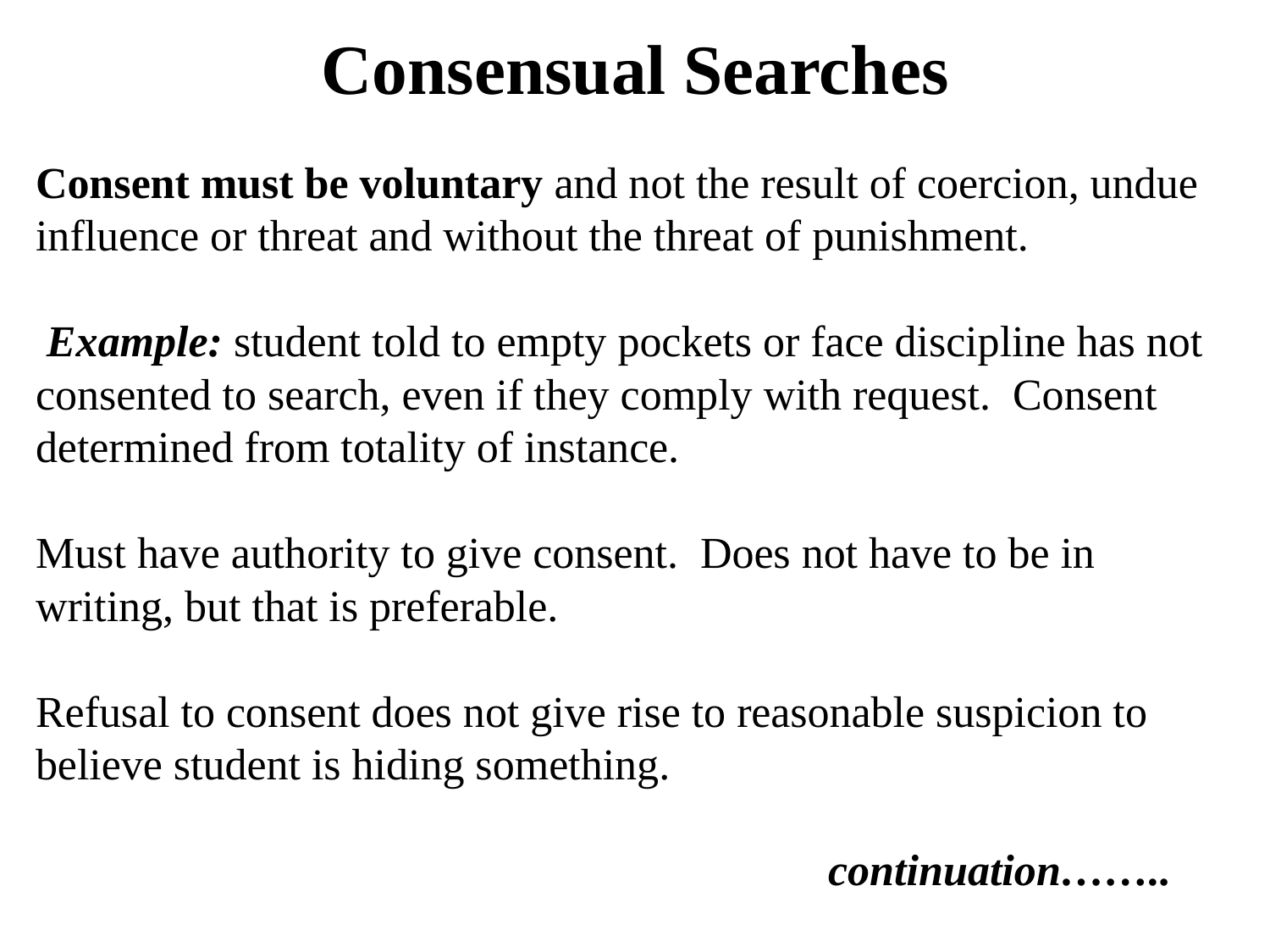

# Consensual Searches
Consent must be voluntary and not the result of coercion, undue influence or threat and without the threat of punishment.

 Example: student told to empty pockets or face discipline has not consented to search, even if they comply with request.  Consent determined from totality of instance.

Must have authority to give consent.  Does not have to be in writing, but that is preferable.

Refusal to consent does not give rise to reasonable suspicion to believe student is hiding something.

                                                                        continuation……..